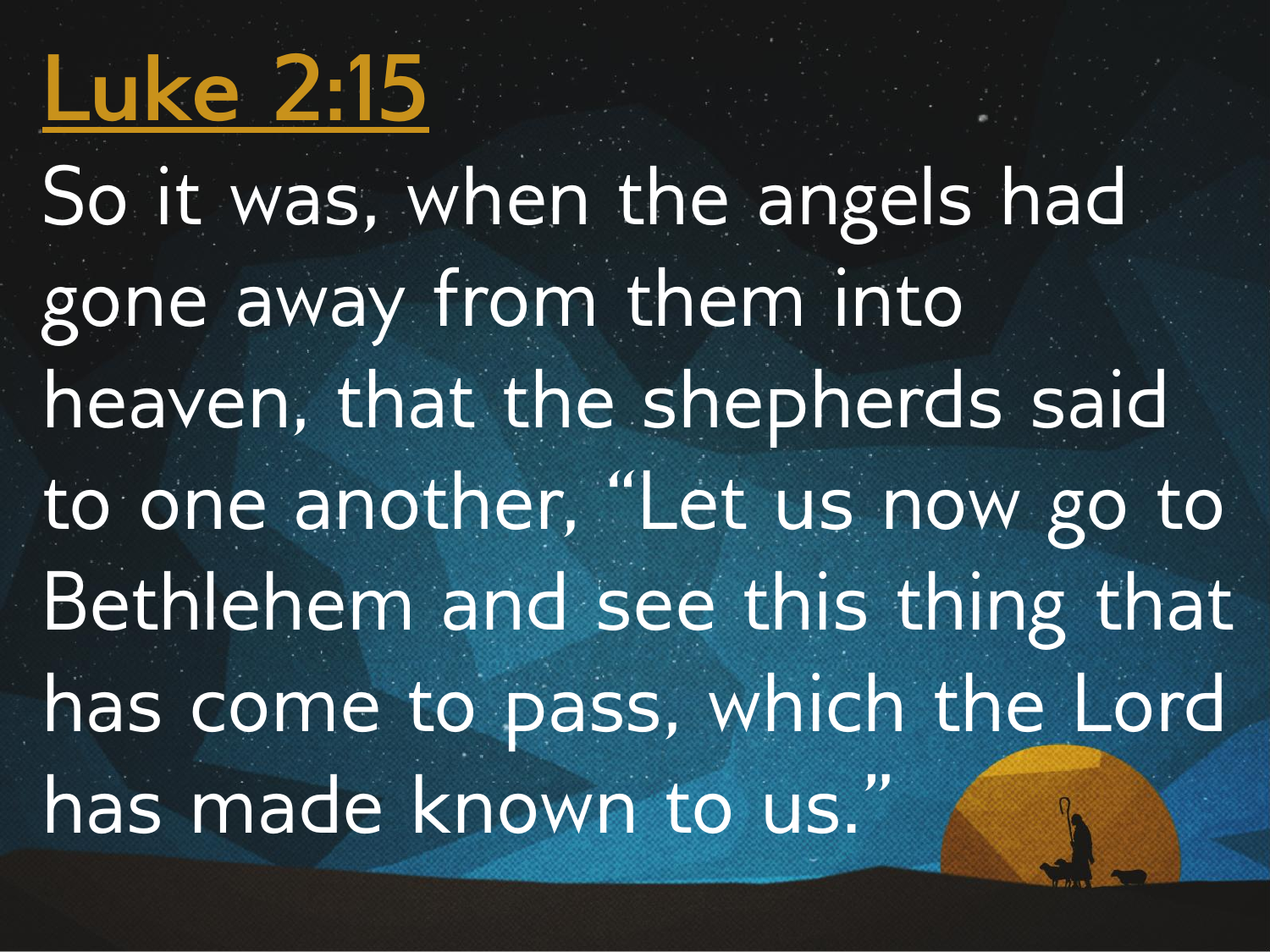

Luke 2:15
So it was, when the angels had gone away from them into heaven, that the shepherds said to one another, “Let us now go to Bethlehem and see this thing that has come to pass, which the Lord has made known to us.”